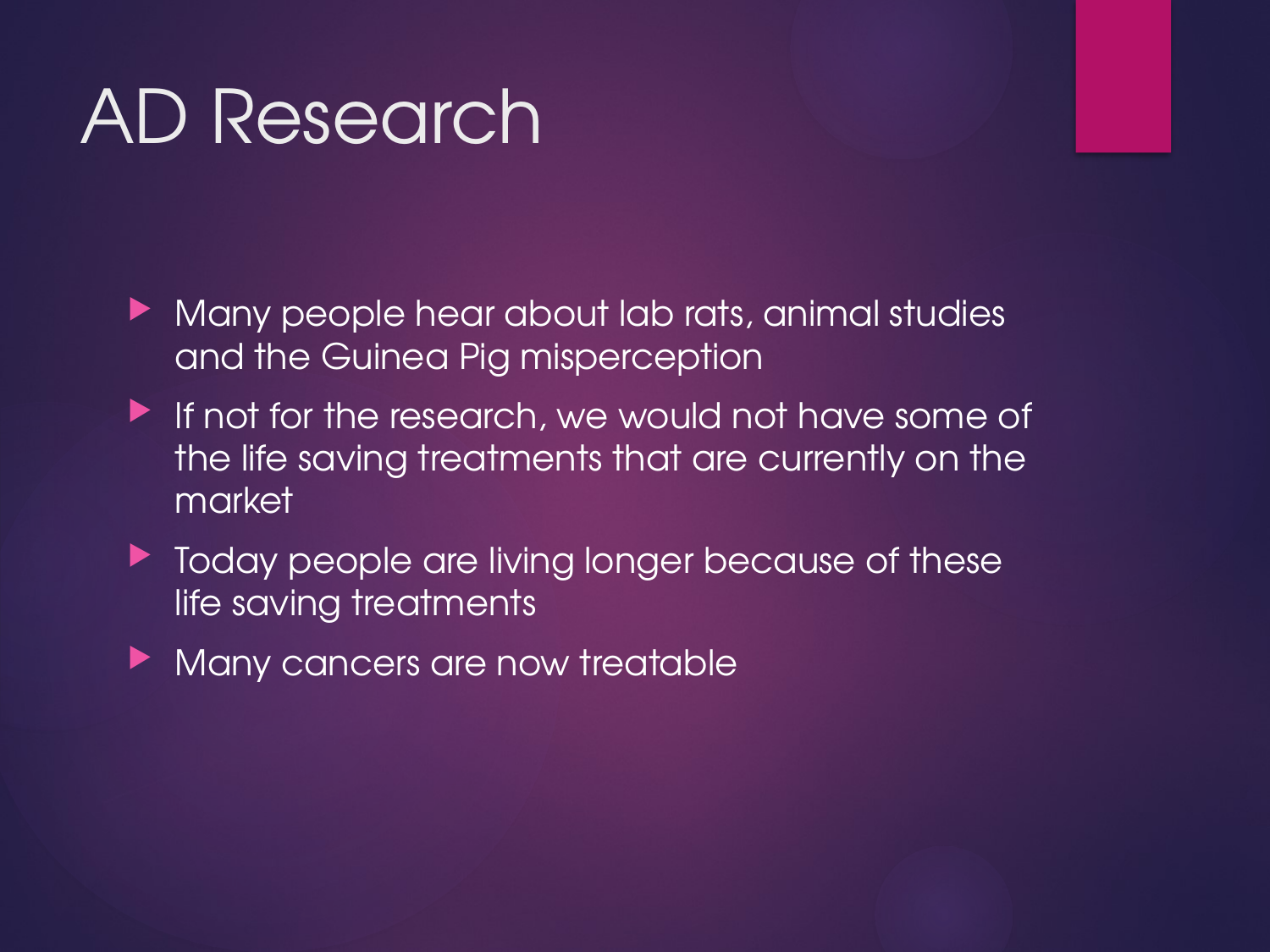

# AD Research
Many people hear about lab rats, animal studies and the Guinea Pig misperception
If not for the research, we would not have some of the life saving treatments that are currently on the market
Today people are living longer because of these life saving treatments
Many cancers are now treatable